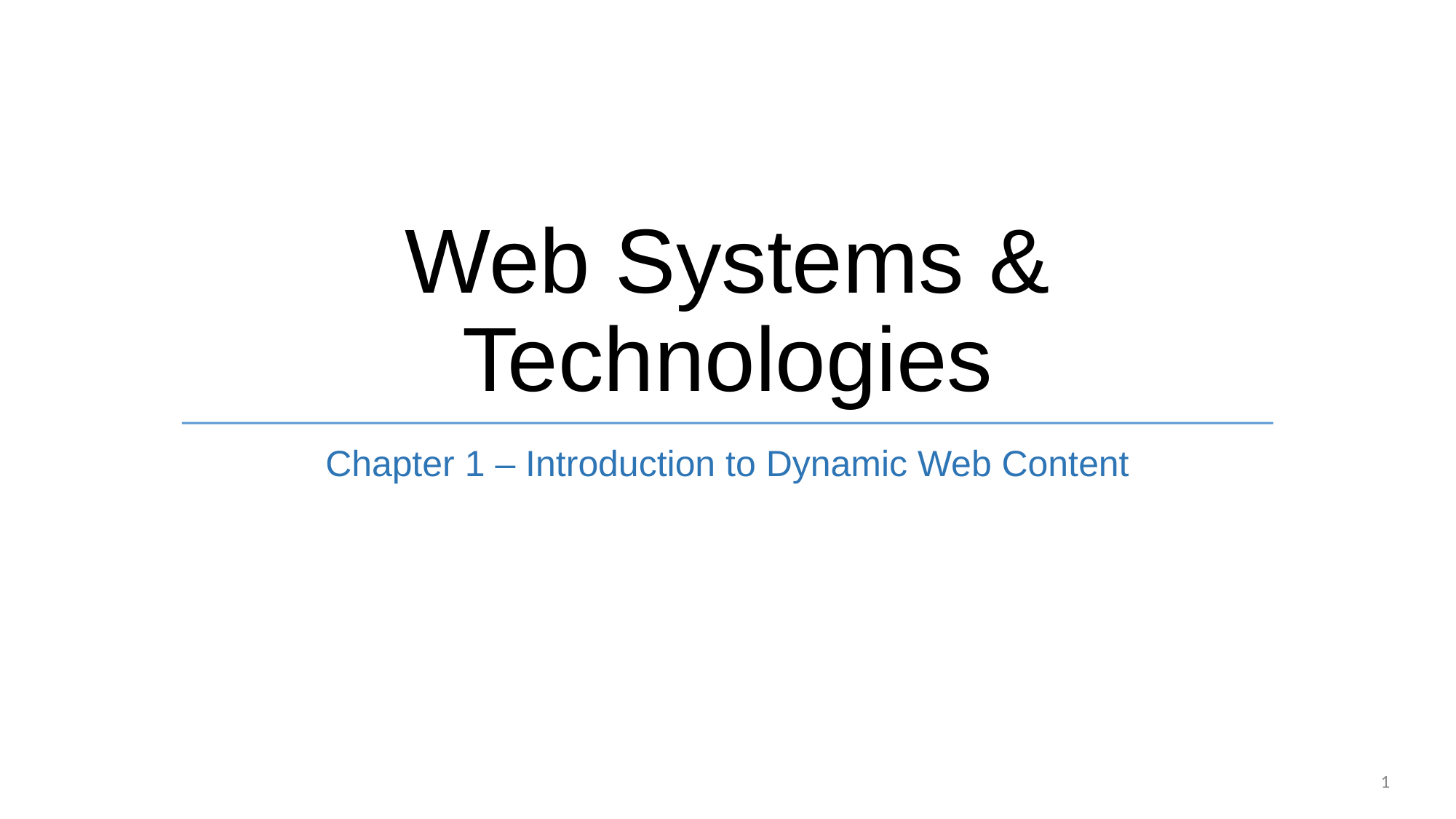

# Web Systems & Technologies
Chapter 1 – Introduction to Dynamic Web Content
1